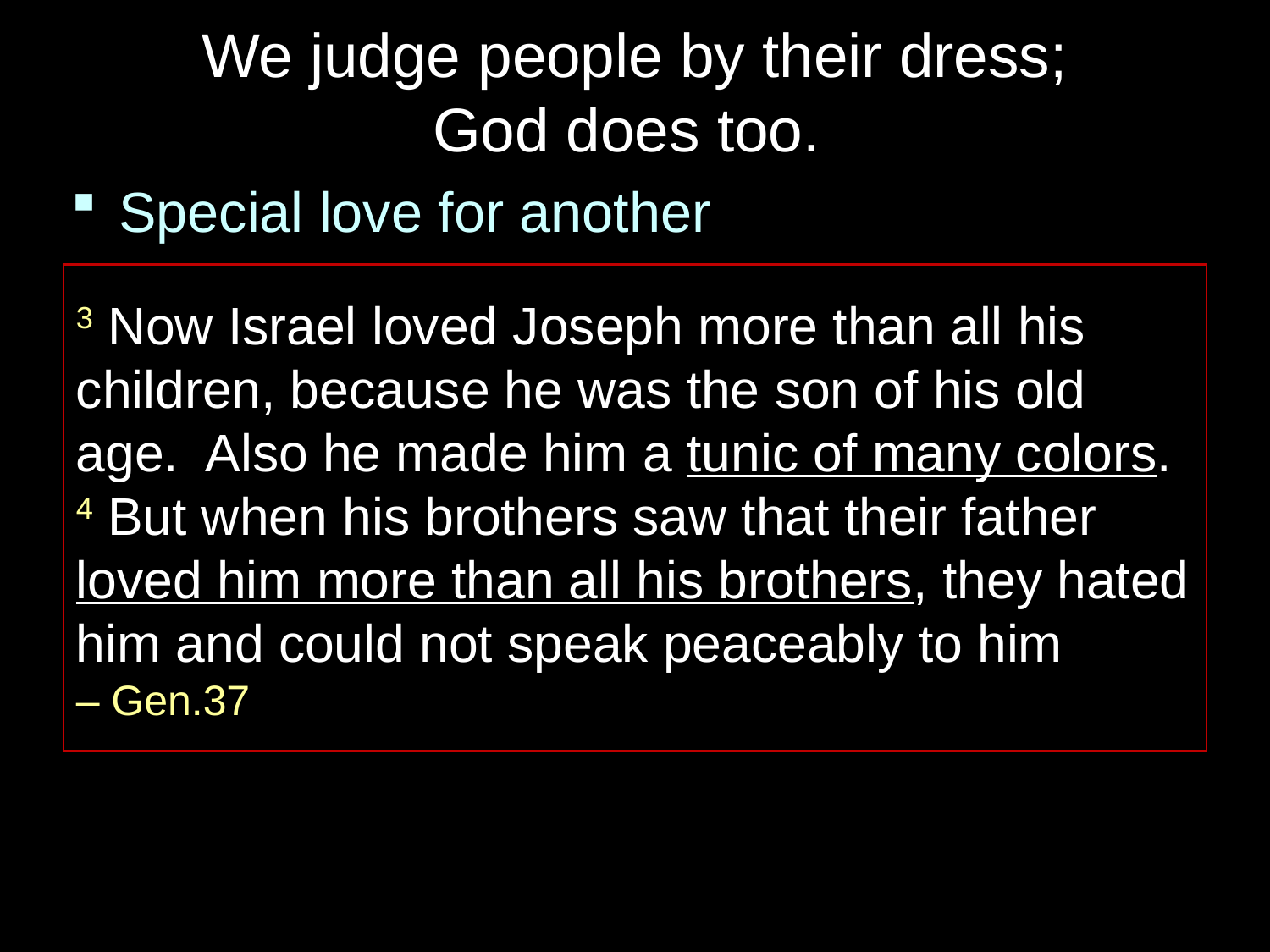

# We judge people by their dress; God does too.
Special love for another

3 Now Israel loved Joseph more than all his children, because he was the son of his old age.  Also he made him a tunic of many colors.  4 But when his brothers saw that their father loved him more than all his brothers, they hated him and could not speak peaceably to him
– Gen.37